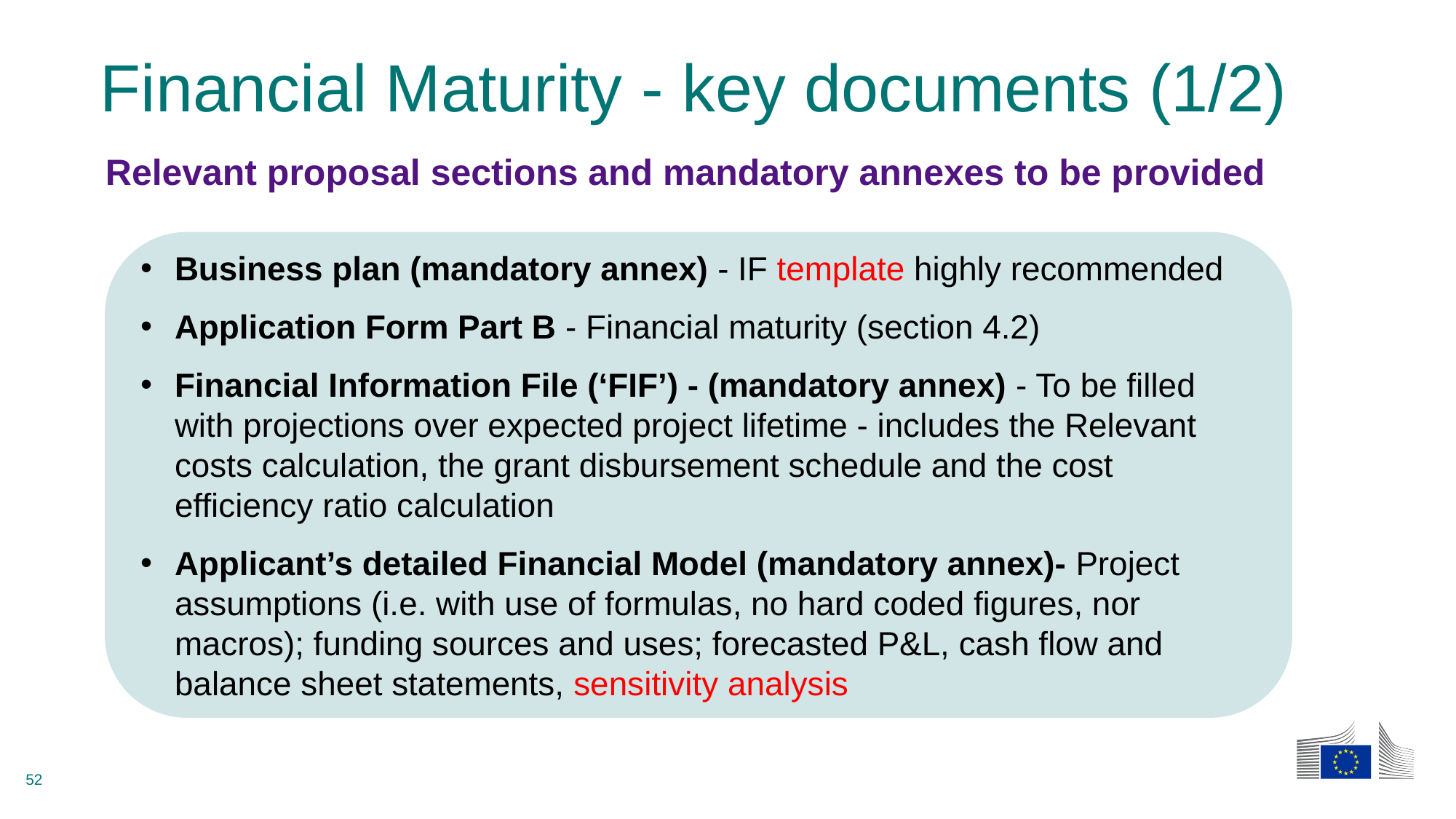

# Financial Maturity - key documents (1/2)
Relevant proposal sections and mandatory annexes to be provided
Business plan (mandatory annex) - IF template highly recommended
Application Form Part B - Financial maturity (section 4.2)
Financial Information File (‘FIF’) - (mandatory annex) - To be filled with projections over expected project lifetime - includes the Relevant costs calculation, the grant disbursement schedule and the cost efficiency ratio calculation
Applicant’s detailed Financial Model (mandatory annex)- Project assumptions (i.e. with use of formulas, no hard coded figures, nor macros); funding sources and uses; forecasted P&L, cash flow and balance sheet statements, sensitivity analysis